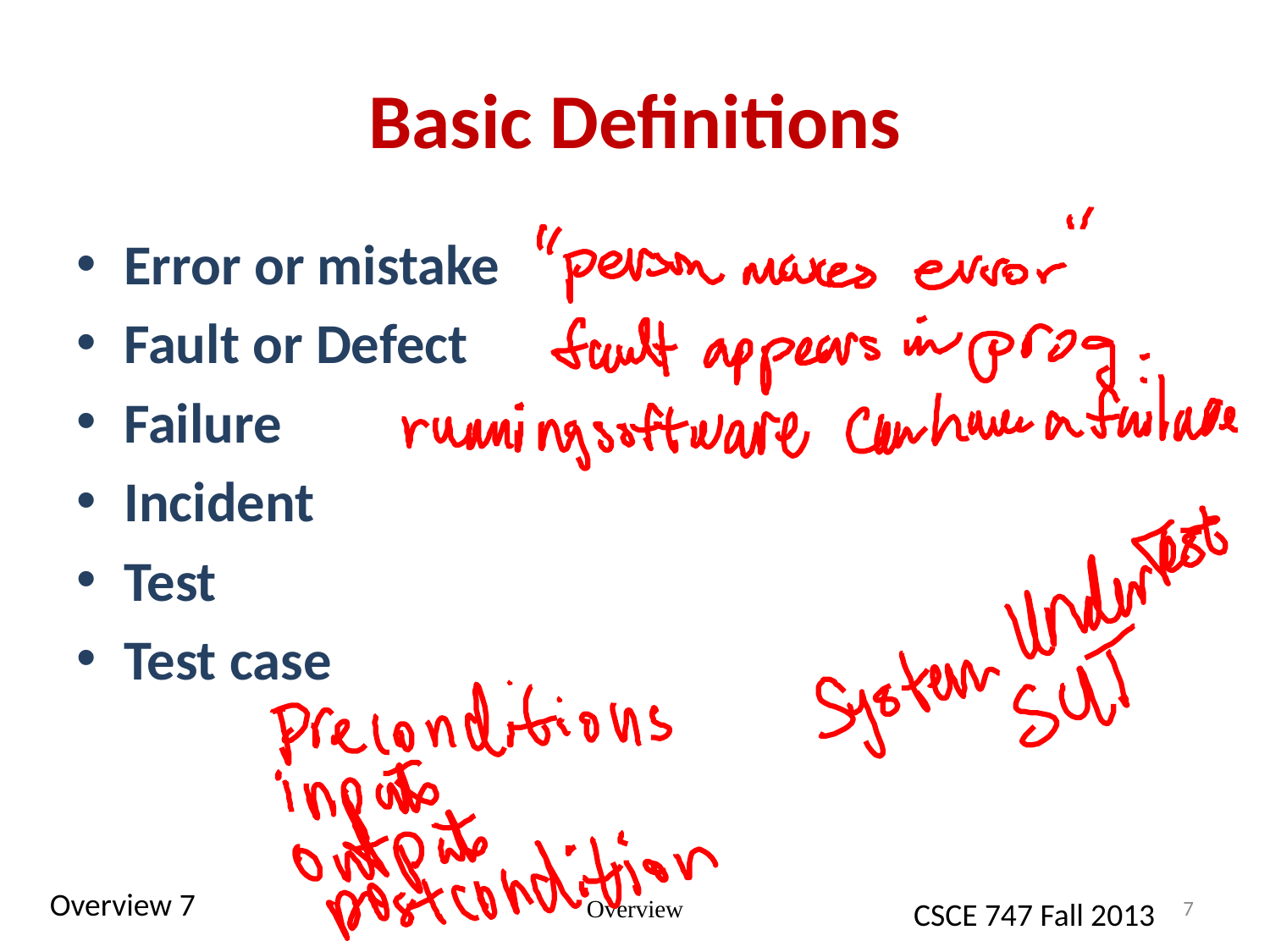

# Basic Definitions

Error or mistake
Fault or Defect
Failure
Incident
Test
Test case

Overview
7